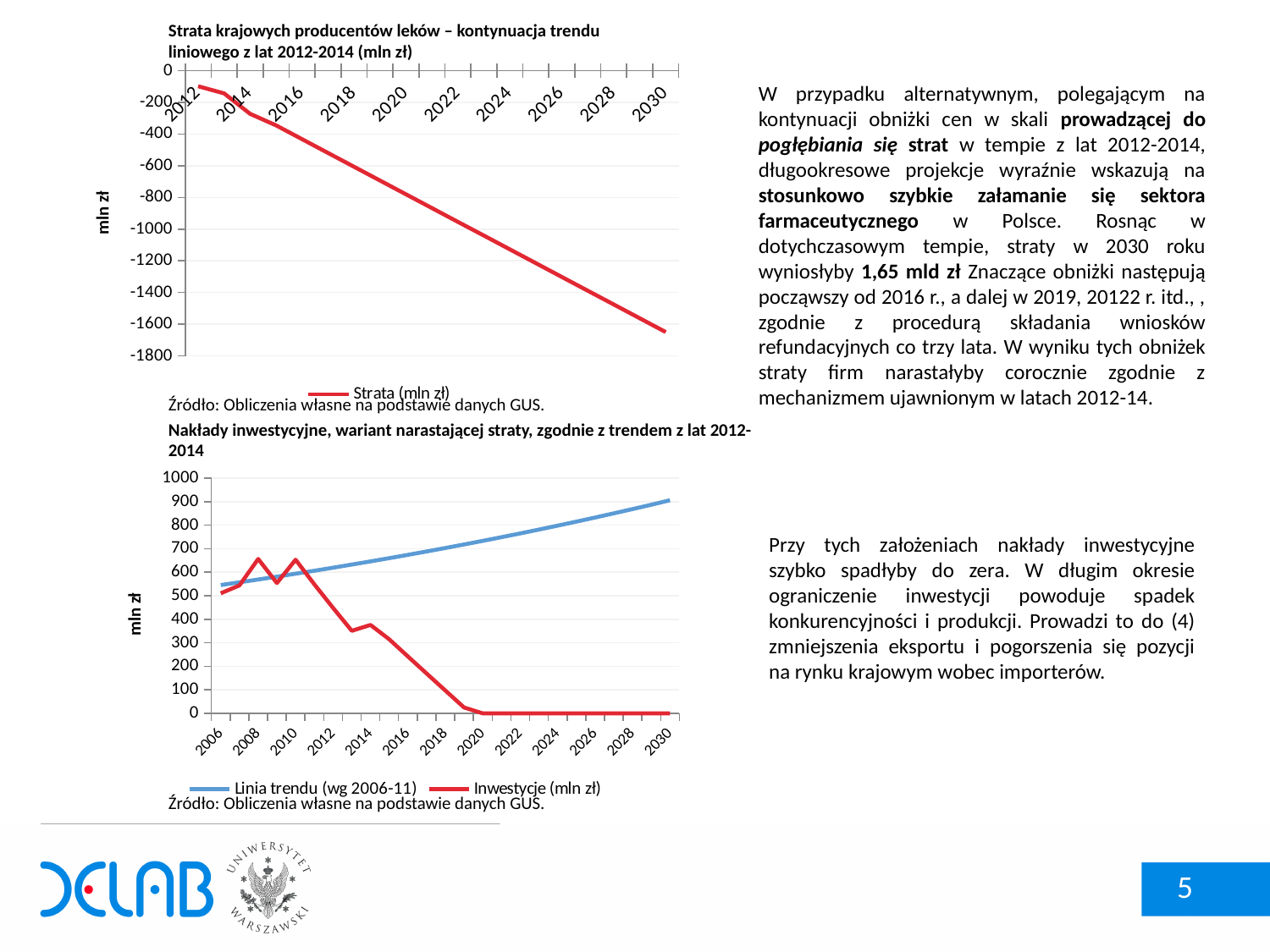

Strata krajowych producentów leków – kontynuacja trendu liniowego z lat 2012-2014 (mln zł)

### Chart

| Category | Strata (mln zł) |
|---|---|
| 2012 | -98.0 |
| 2013 | -143.0 |
| 2014 | -272.0 |
| 2015 | -345.0 |
| 2016 | -432.0 |
| 2017 | -519.0 |
| 2018 | -606.0 |
| 2019 | -693.0 |
| 2020 | -780.0 |
| 2021 | -867.0 |
| 2022 | -954.0 |
| 2023 | -1041.0 |
| 2024 | -1128.0 |
| 2025 | -1215.0 |
| 2026 | -1302.0 |
| 2027 | -1389.0 |
| 2028 | -1476.0 |
| 2029 | -1563.0 |
| 2030 | -1650.0 |
W przypadku alternatywnym, polegającym na kontynuacji obniżki cen w skali prowadzącej do pogłębiania się strat w tempie z lat 2012-2014, długookresowe projekcje wyraźnie wskazują na stosunkowo szybkie załamanie się sektora farmaceutycznego w Polsce. Rosnąc w dotychczasowym tempie, straty w 2030 roku wyniosłyby 1,65 mld zł Znaczące obniżki następują począwszy od 2016 r., a dalej w 2019, 20122 r. itd., , zgodnie z procedurą składania wniosków refundacyjnych co trzy lata. W wyniku tych obniżek straty firm narastałyby corocznie zgodnie z mechanizmem ujawnionym w latach 2012-14.

Źródło: Obliczenia własne na podstawie danych GUS.
Nakłady inwestycyjne, wariant narastającej straty, zgodnie z trendem z lat 2012-2014

### Chart

| Category | Linia trendu (wg 2006-11) | Inwestycje (mln zł) |
|---|---|---|
| 2006 | 545.4660771691642 | 510.4 |
| 2007 | 557.1140947381334 | 543.9 |
| 2008 | 569.0108469561777 | 656.4 |
| 2009 | 581.1616453645338 | 553.9 |
| 2010 | 593.5719149284052 | 653.2 |
| 2011 | 606.2471964590449 | 548.5 |
| 2012 | 619.1931490875586 | 448.5 |
| 2013 | 632.4155527915389 | 350.9 |
| 2014 | 645.9203109756498 | 376.0 |
| 2015 | 659.7134531073191 | 314.7134531073192 |
| 2016 | 673.8011374087137 | 241.8011374087137 |
| 2017 | 688.1896536062005 | 169.1896536062004 |
| 2018 | 702.8854257385192 | 96.88542573851919 |
| 2019 | 717.8950150249215 | 24.89501502492158 |
| 2020 | 733.2251227945607 | 0.0 |
| 2021 | 748.8825934784286 | 0.0 |
| 2022 | 764.8744176651905 | 0.0 |
| 2023 | 781.2077352222713 | 0.0 |
| 2024 | 797.8898384835921 | 0.0 |
| 2025 | 814.9281755053765 | 0.0 |
| 2026 | 832.330353391483 | 0.0 |
| 2027 | 850.1041416897489 | 0.0 |
| 2028 | 868.2574758608575 | 0.0 |
| 2029 | 886.7984608212827 | 0.0 |
| 2030 | 905.735374561892 | 0.0 |
Przy tych założeniach nakłady inwestycyjne szybko spadłyby do zera. W długim okresie ograniczenie inwestycji powoduje spadek konkurencyjności i produkcji. Prowadzi to do (4) zmniejszenia eksportu i pogorszenia się pozycji na rynku krajowym wobec importerów.
Źródło: Obliczenia własne na podstawie danych GUS.
 5